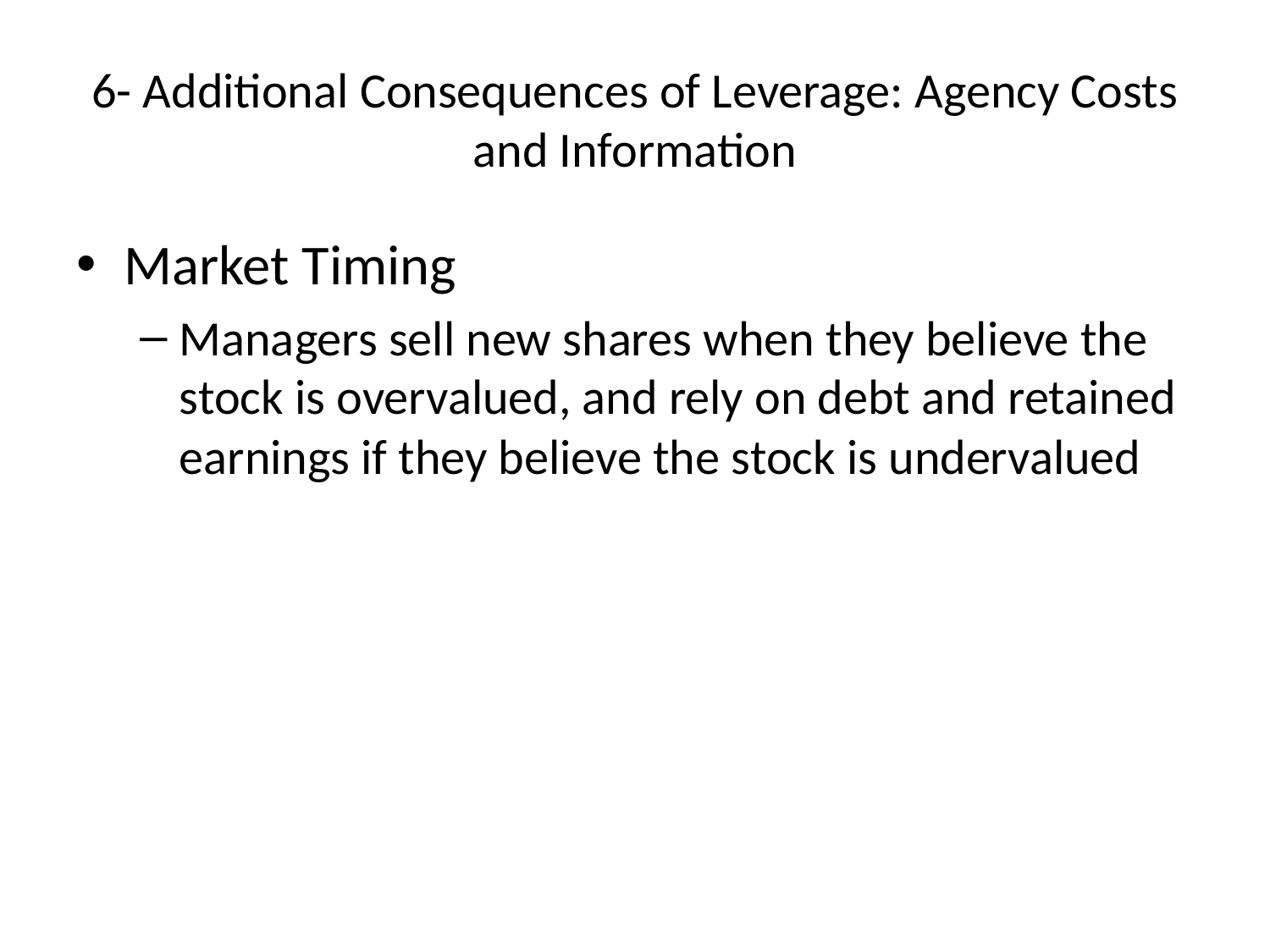

# 6- Additional Consequences of Leverage: Agency Costs and Information
Market Timing
Managers sell new shares when they believe the stock is overvalued, and rely on debt and retained earnings if they believe the stock is undervalued